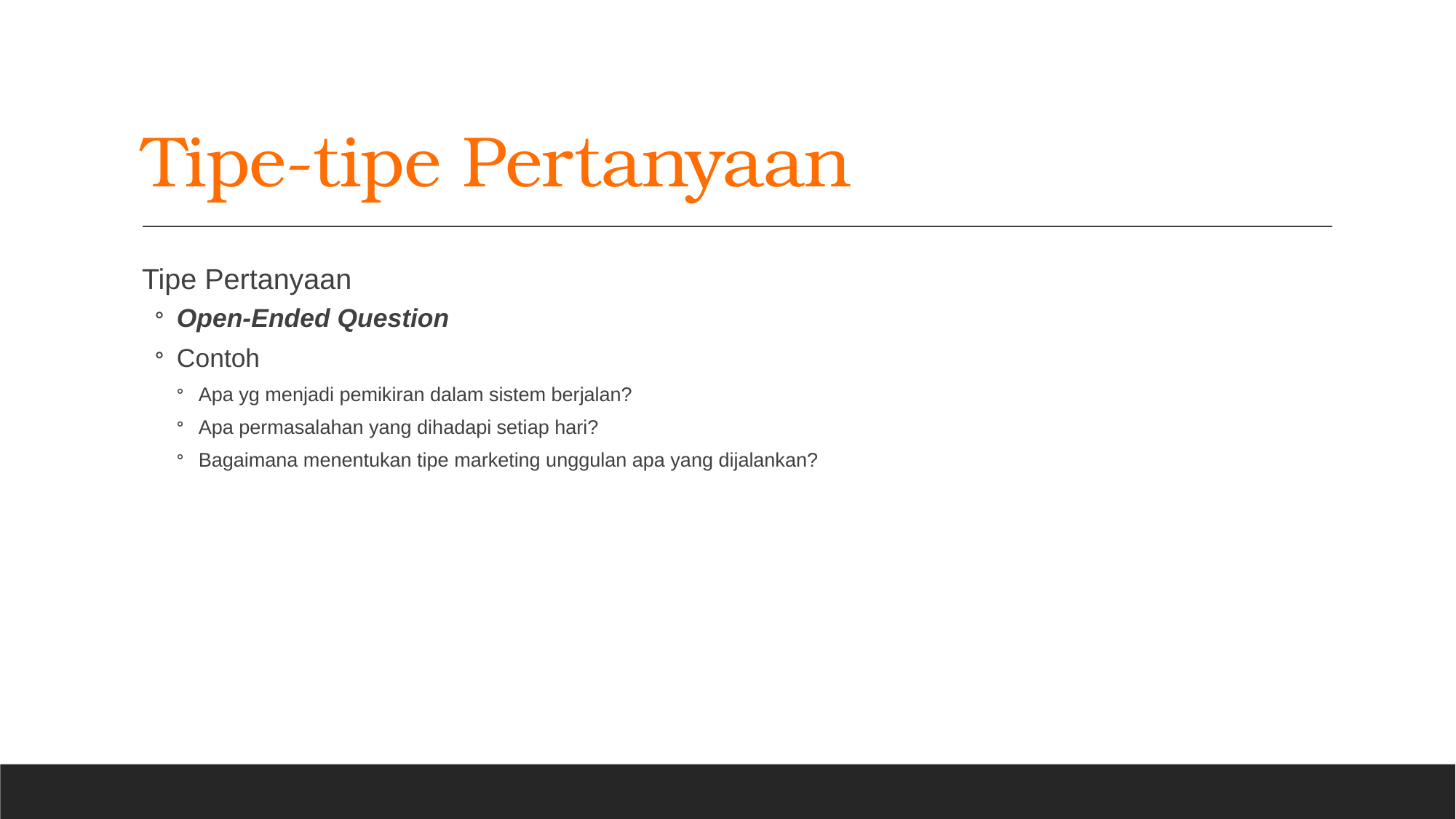

# Tipe-tipe Pertanyaan
Tipe Pertanyaan
Open-Ended Question
Contoh
Apa yg menjadi pemikiran dalam sistem berjalan?
Apa permasalahan yang dihadapi setiap hari?
Bagaimana menentukan tipe marketing unggulan apa yang dijalankan?